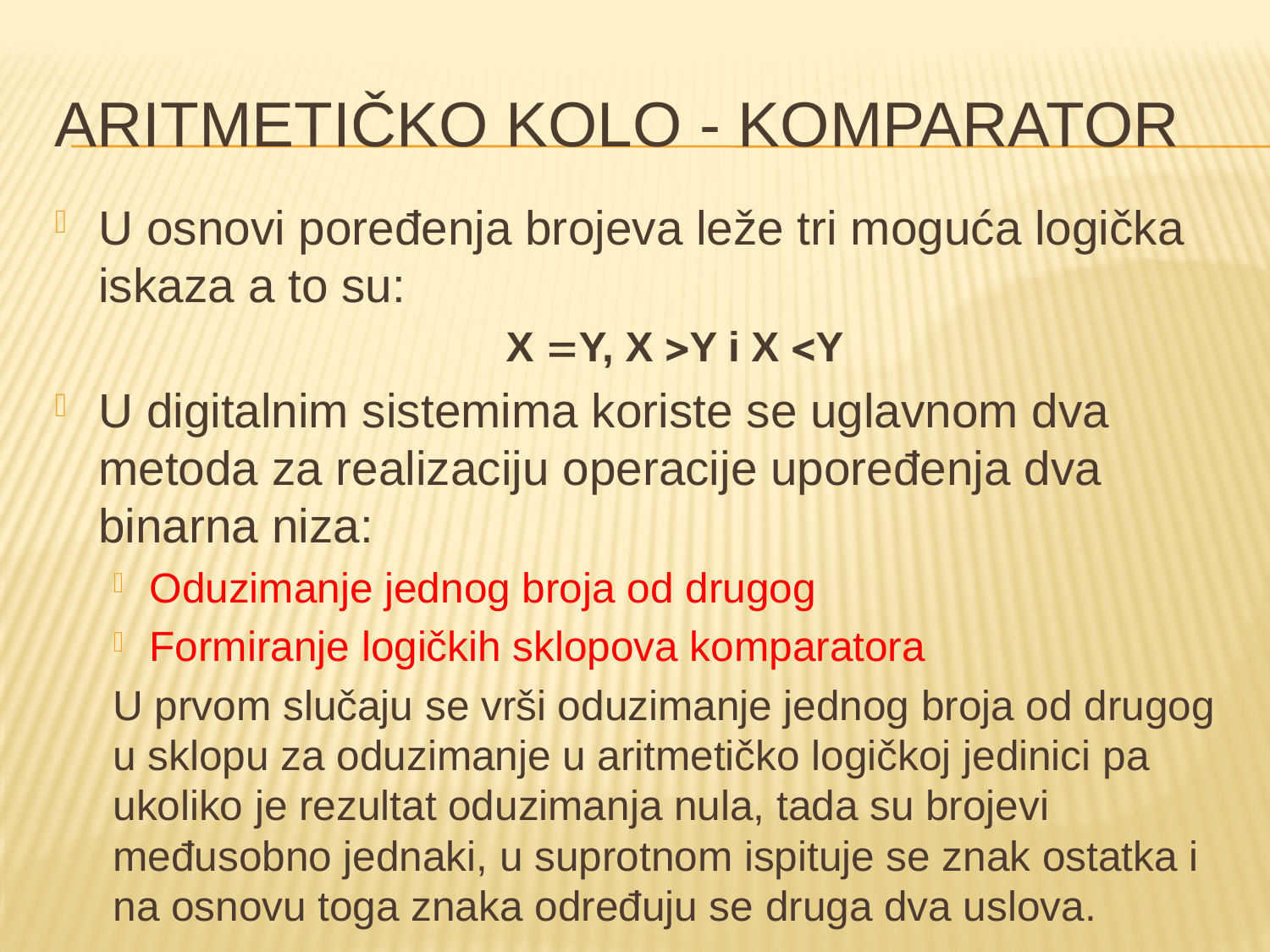

# Aritmetičko kolo - komparator
U osnovi poređenja brojeva leže tri moguća logička iskaza a to su:
X =Y, X >Y i X <Y
U digitalnim sistemima koriste se uglavnom dva metoda za realizaciju operacije upoređenja dva binarna niza:
Oduzimanje jednog broja od drugog
Formiranje logičkih sklopova komparatora
U prvom slučaju se vrši oduzimanje jednog broja od drugog u sklopu za oduzimanje u aritmetičko logičkoj jedinici pa ukoliko je rezultat oduzimanja nula, tada su brojevi međusobno jednaki, u suprotnom ispituje se znak ostatka i na osnovu toga znaka određuju se druga dva uslova.